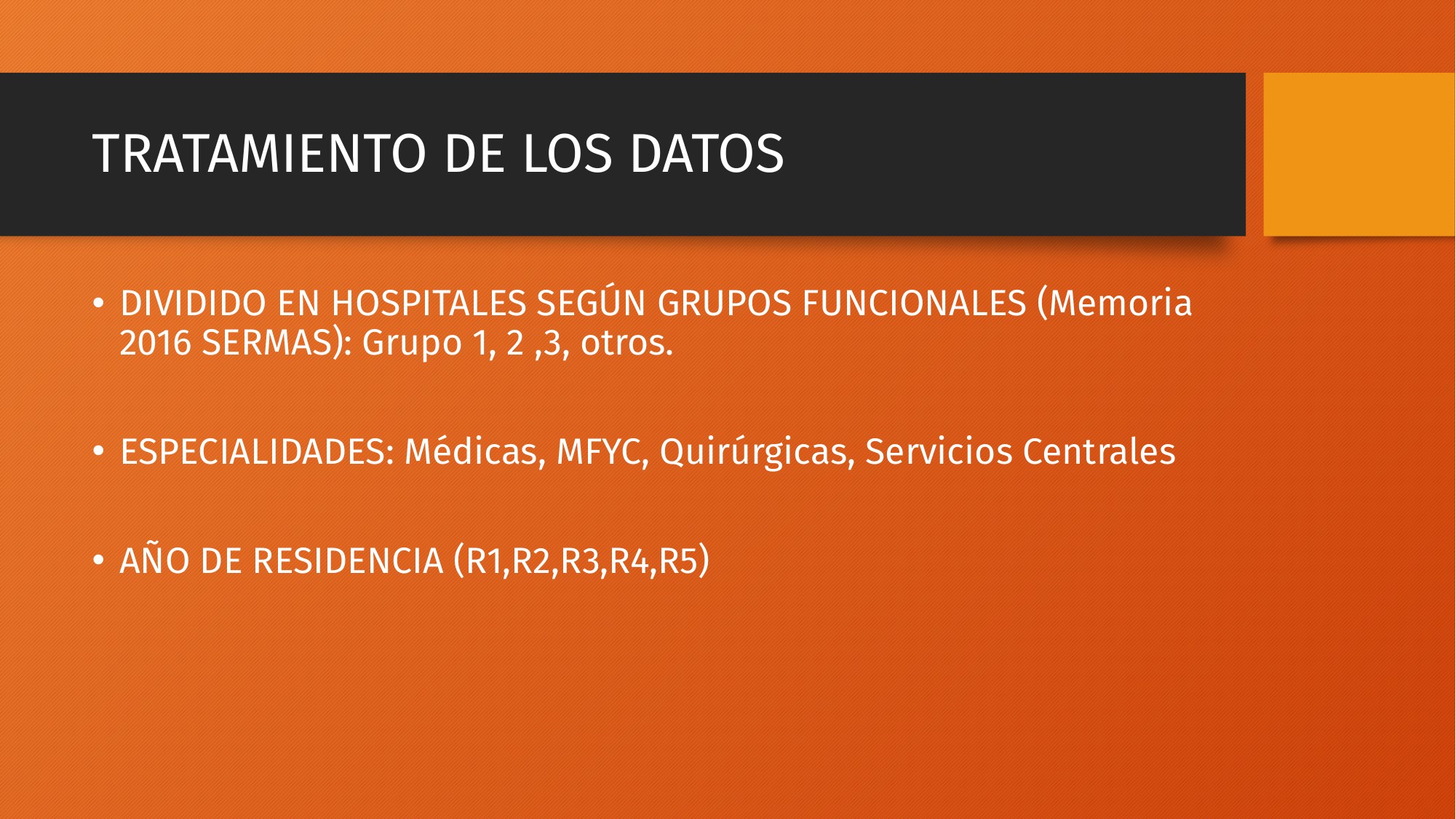

# TRATAMIENTO DE LOS DATOS
DIVIDIDO EN HOSPITALES SEGÚN GRUPOS FUNCIONALES (Memoria 2016 SERMAS): Grupo 1, 2 ,3, otros.

ESPECIALIDADES: Médicas, MFYC, Quirúrgicas, Servicios Centrales

AÑO DE RESIDENCIA (R1,R2,R3,R4,R5)